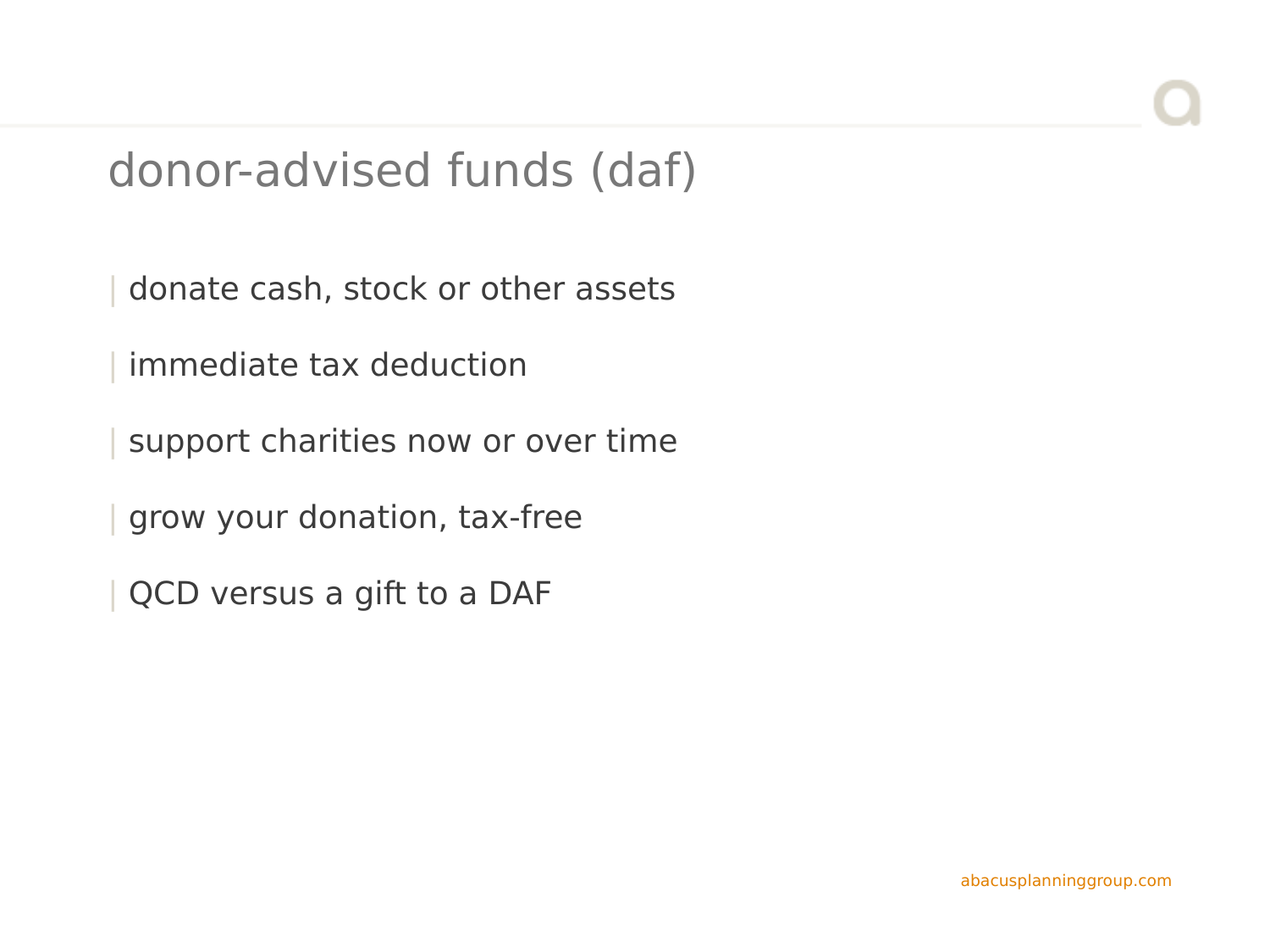

donor-advised funds (daf)
| donate cash, stock or other assets

| immediate tax deduction

| support charities now or over time

| grow your donation, tax-free

| QCD versus a gift to a DAF

abacusplanninggroup.com